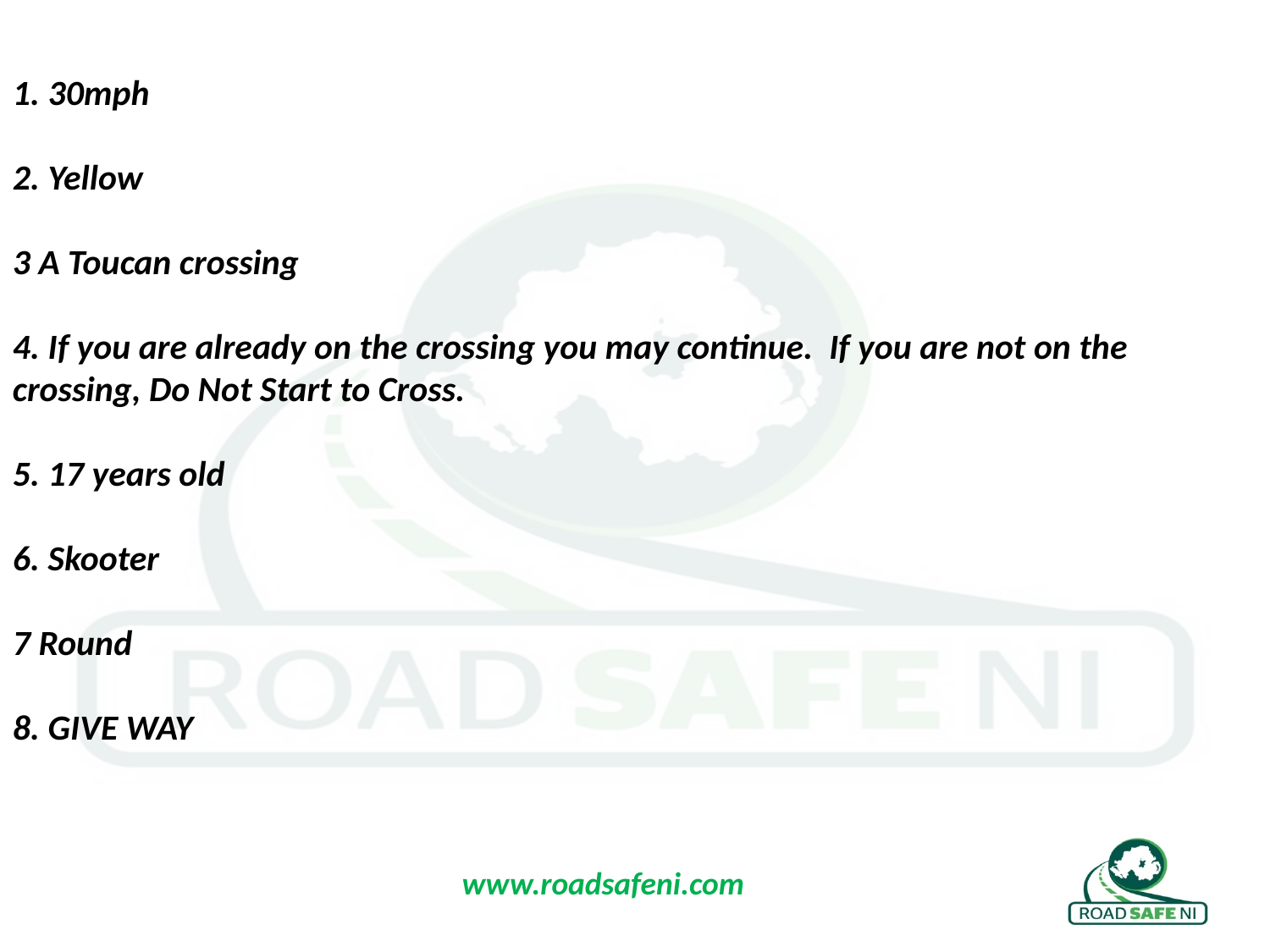

1. 30mph

2. Yellow

3 A Toucan crossing

4. If you are already on the crossing you may continue.  If you are not on the crossing, Do Not Start to Cross.

5. 17 years old

6. Skooter

7 Round

8. GIVE WAY